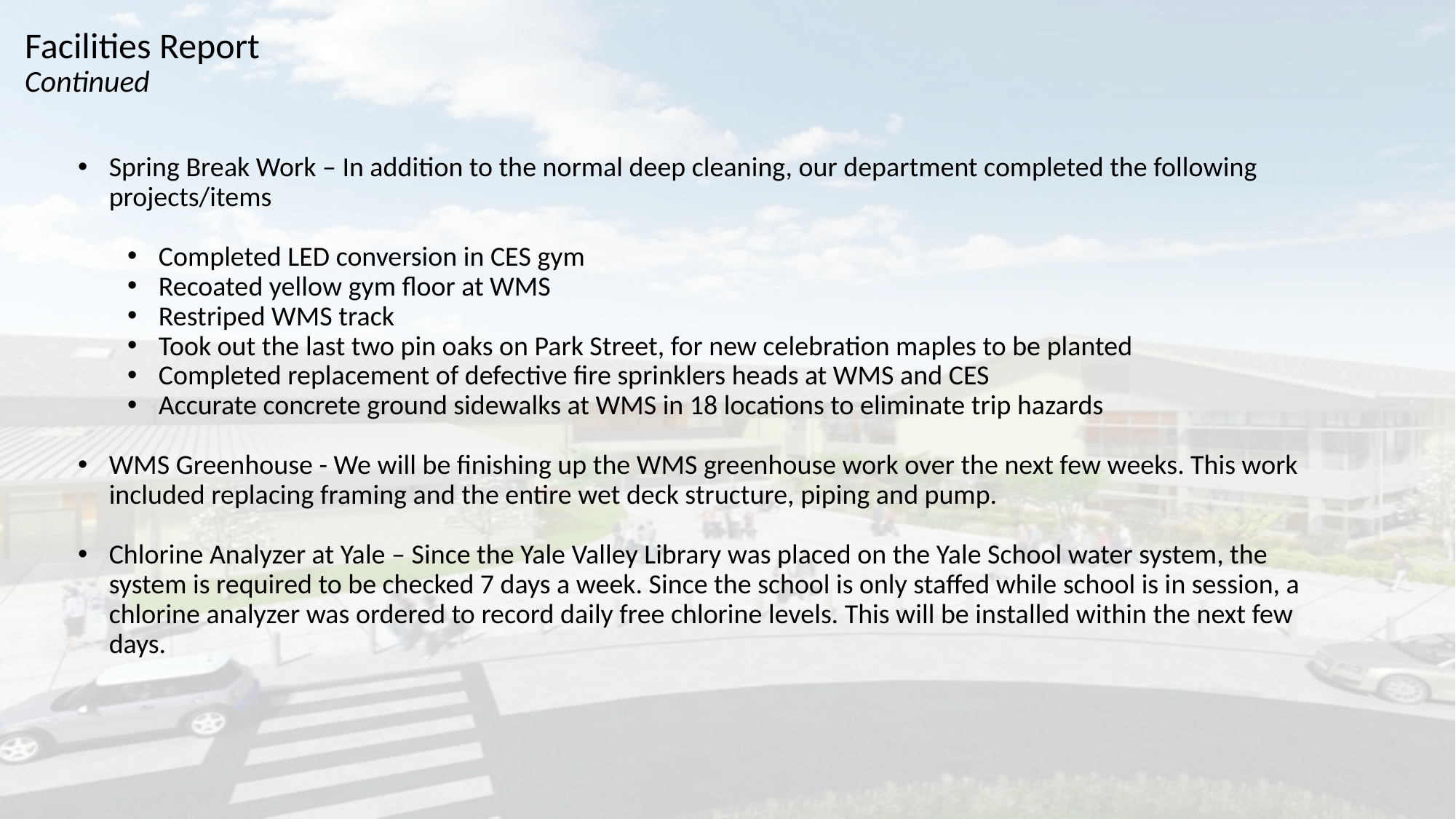

# Facilities Report Continued
Spring Break Work – In addition to the normal deep cleaning, our department completed the following projects/items

Completed LED conversion in CES gym
Recoated yellow gym floor at WMS
Restriped WMS track
Took out the last two pin oaks on Park Street, for new celebration maples to be planted
Completed replacement of defective fire sprinklers heads at WMS and CES
Accurate concrete ground sidewalks at WMS in 18 locations to eliminate trip hazards

WMS Greenhouse - We will be finishing up the WMS greenhouse work over the next few weeks. This work included replacing framing and the entire wet deck structure, piping and pump.

Chlorine Analyzer at Yale – Since the Yale Valley Library was placed on the Yale School water system, the system is required to be checked 7 days a week. Since the school is only staffed while school is in session, a chlorine analyzer was ordered to record daily free chlorine levels. This will be installed within the next few days.